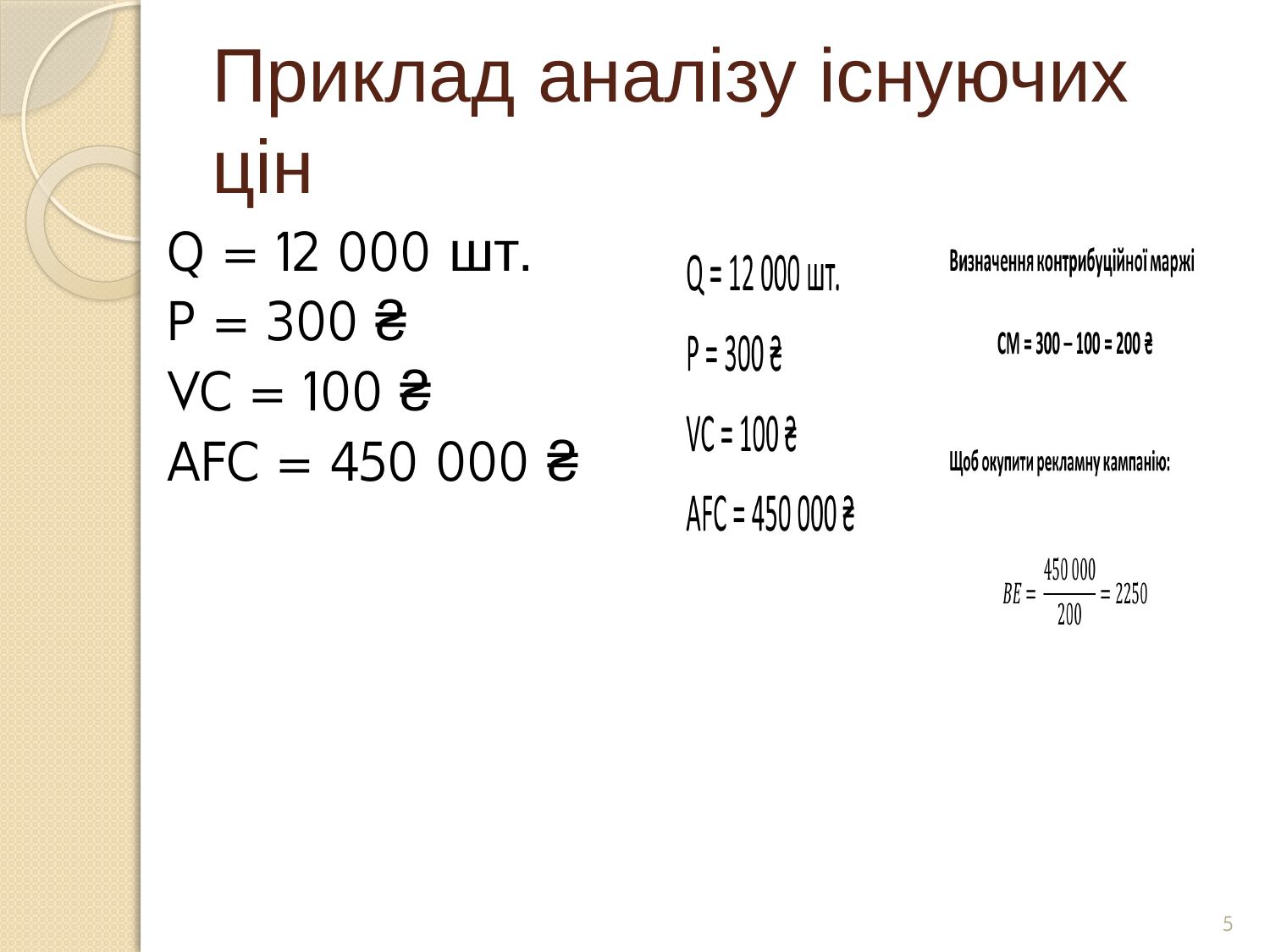

# Приклад аналізу існуючих цін
| Q = 12 000 шт. P = 300 ₴ VC = 100 ₴ AFC = 450 000 ₴ |  |
| --- | --- |
5